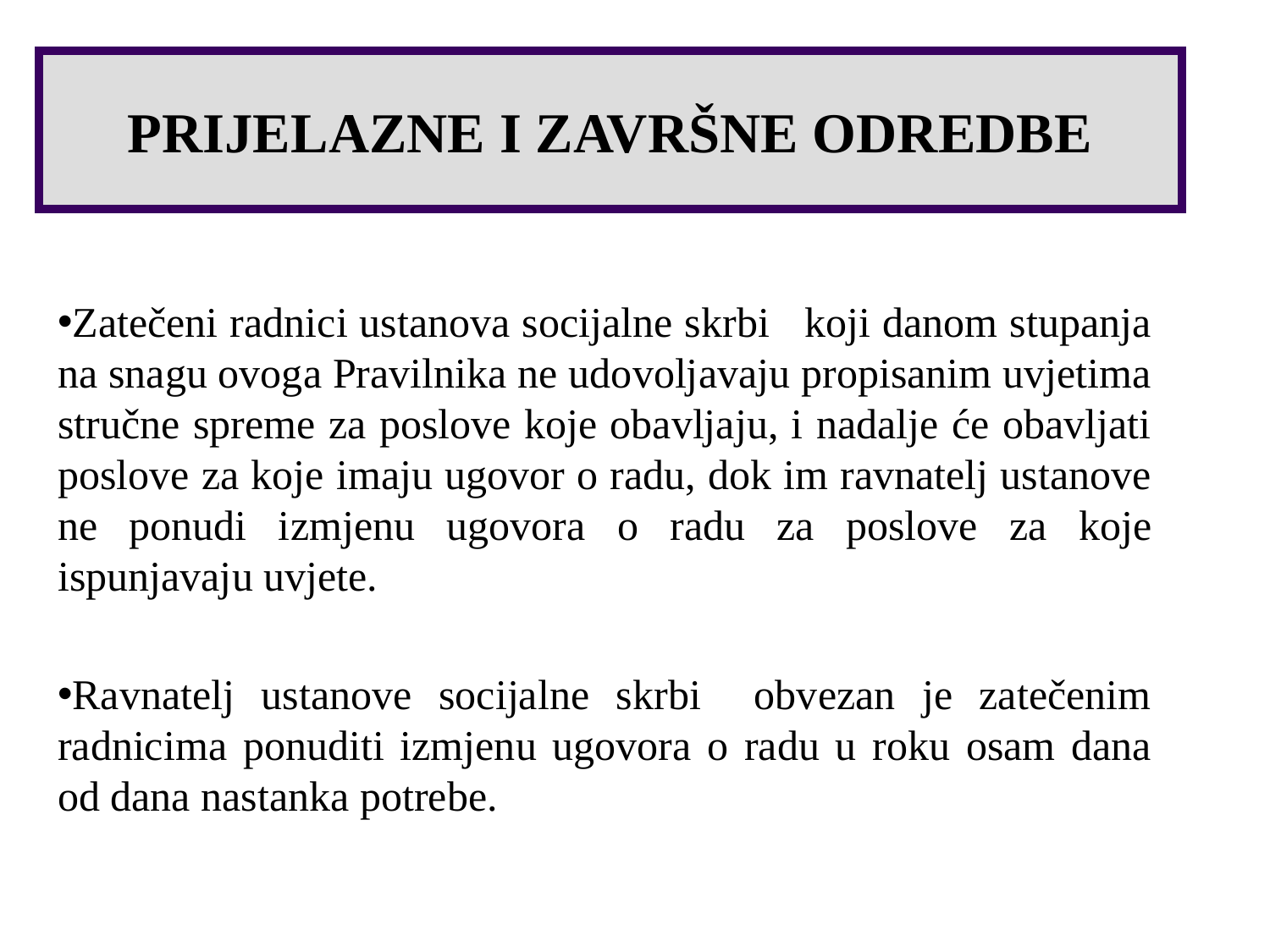

PRIJELAZNE I ZAVRŠNE ODREDBE

Zatečeni radnici ustanova socijalne skrbi   koji danom stupanja na snagu ovoga Pravilnika ne udovoljavaju propisanim uvjetima stručne spreme za poslove koje obavljaju, i nadalje će obavljati poslove za koje imaju ugovor o radu, dok im ravnatelj ustanove ne ponudi izmjenu ugovora o radu za poslove za koje ispunjavaju uvjete.

Ravnatelj ustanove socijalne skrbi  obvezan je zatečenim radnicima ponuditi izmjenu ugovora o radu u roku osam dana od dana nastanka potrebe.